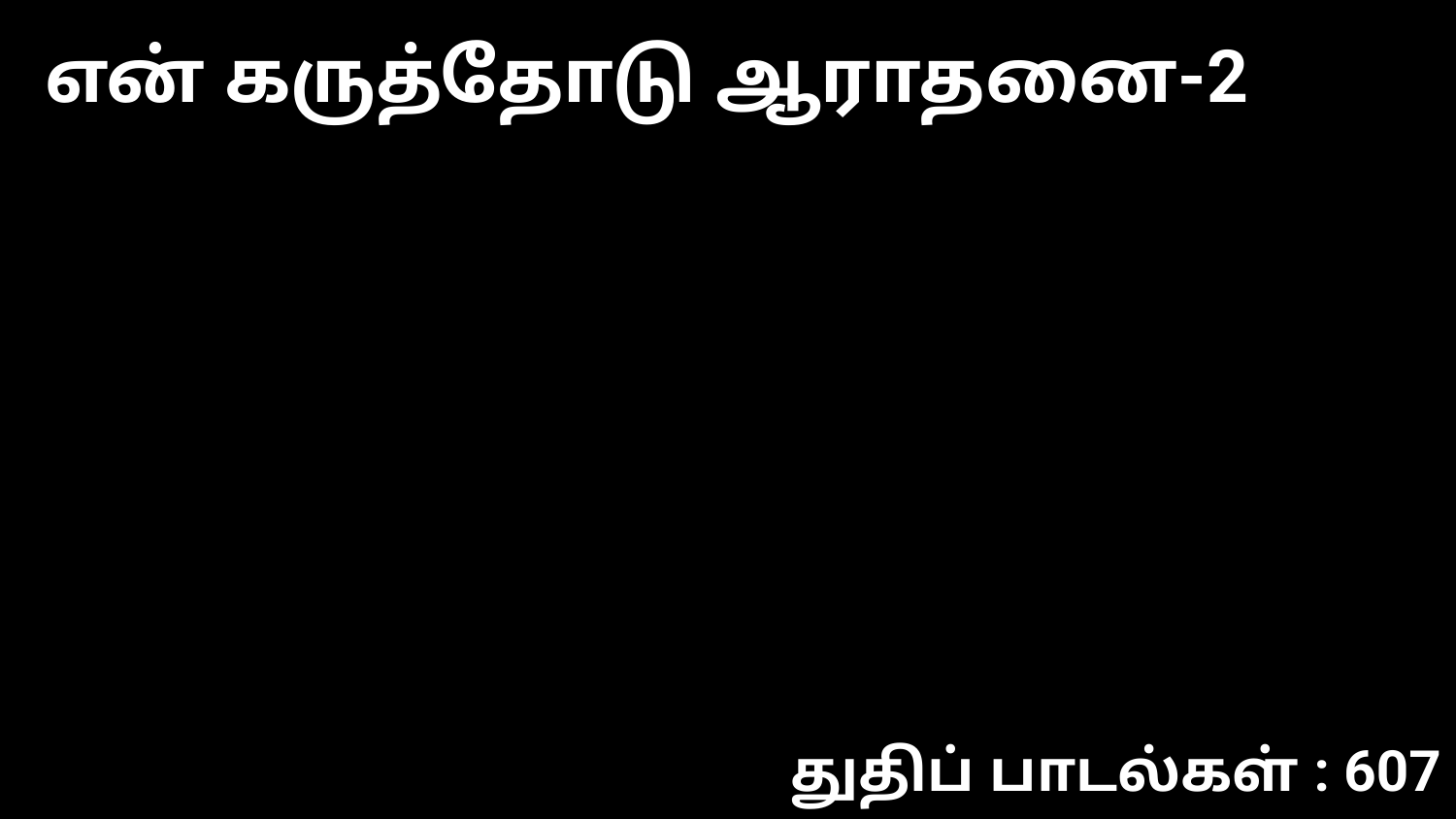

என் கருத்தோடு ஆராதனை-2
துதிப் பாடல்கள் : 607